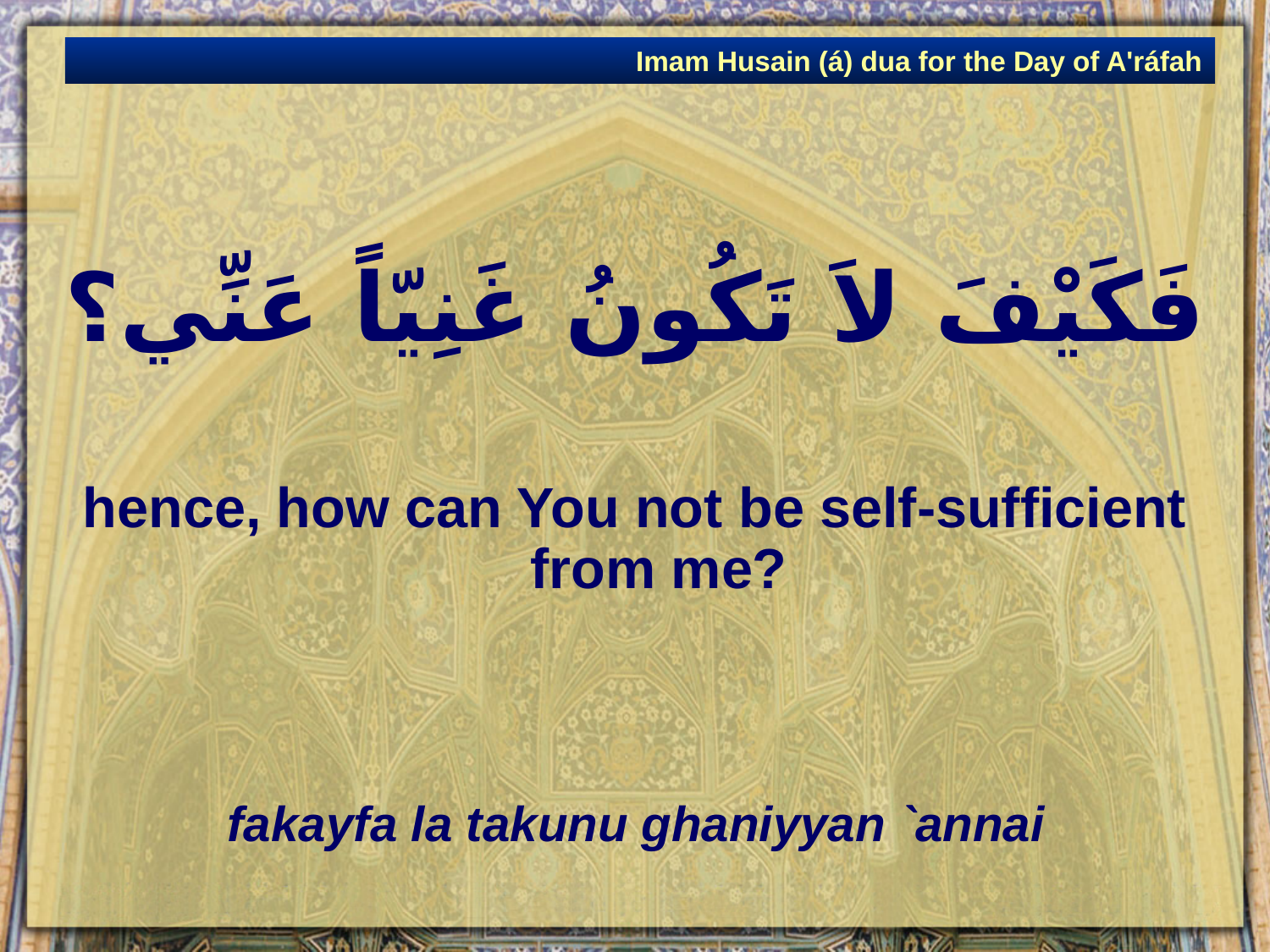

Imam Husain (á) dua for the Day of A'ráfah
# فَكَيْفَ لاَ تَكُونُ غَنِيّاً عَنِّي؟
hence, how can You not be self-sufficient from me?
fakayfa la takunu ghaniyyan `annai